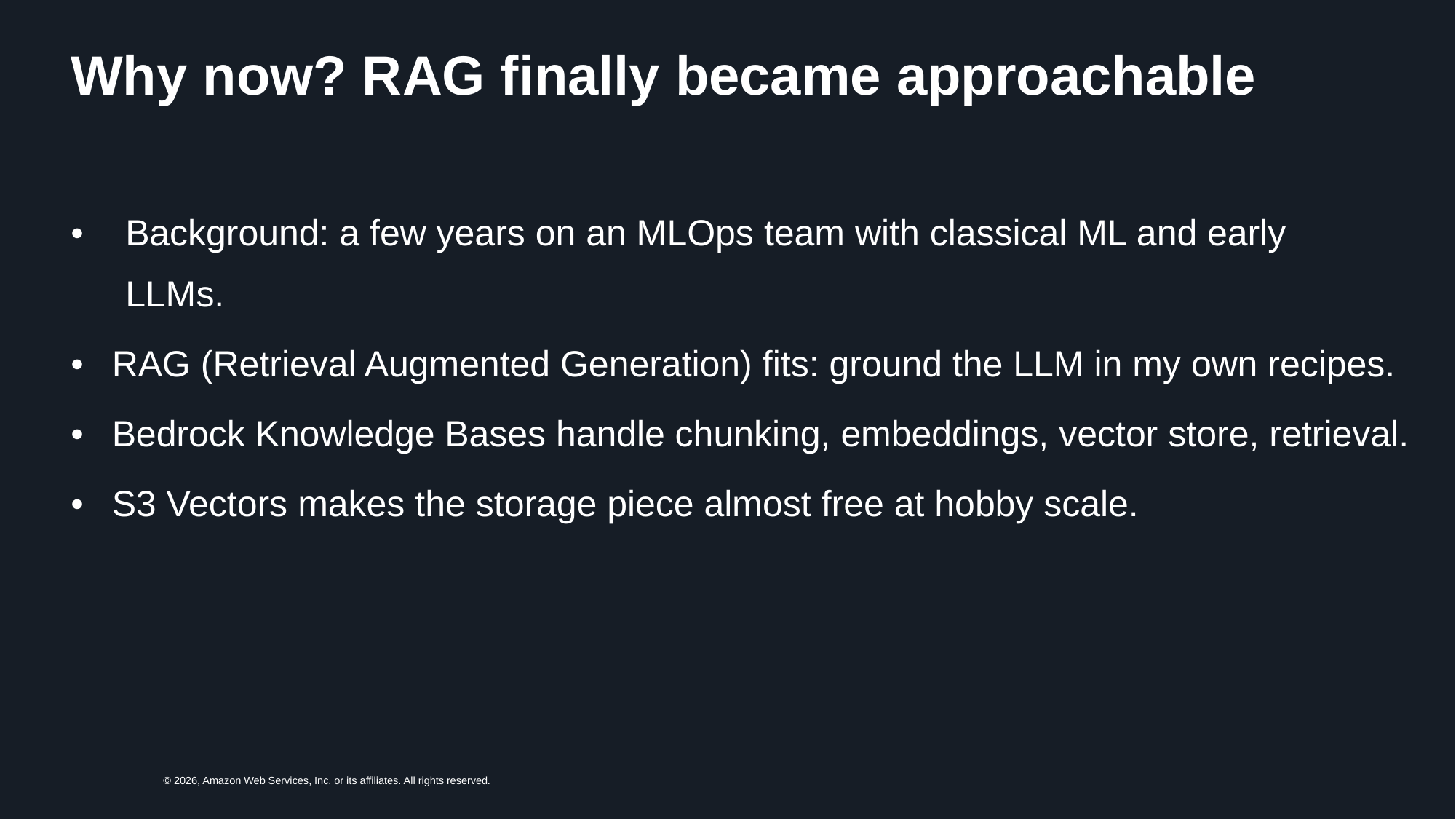

# Why now? RAG finally became approachable
Background: a few years on an MLOps team with classical ML and early   LLMs.
RAG (Retrieval Augmented Generation) fits: ground the LLM in my own recipes.
Bedrock Knowledge Bases handle chunking, embeddings, vector store, retrieval.
S3 Vectors makes the storage piece almost free at hobby scale.